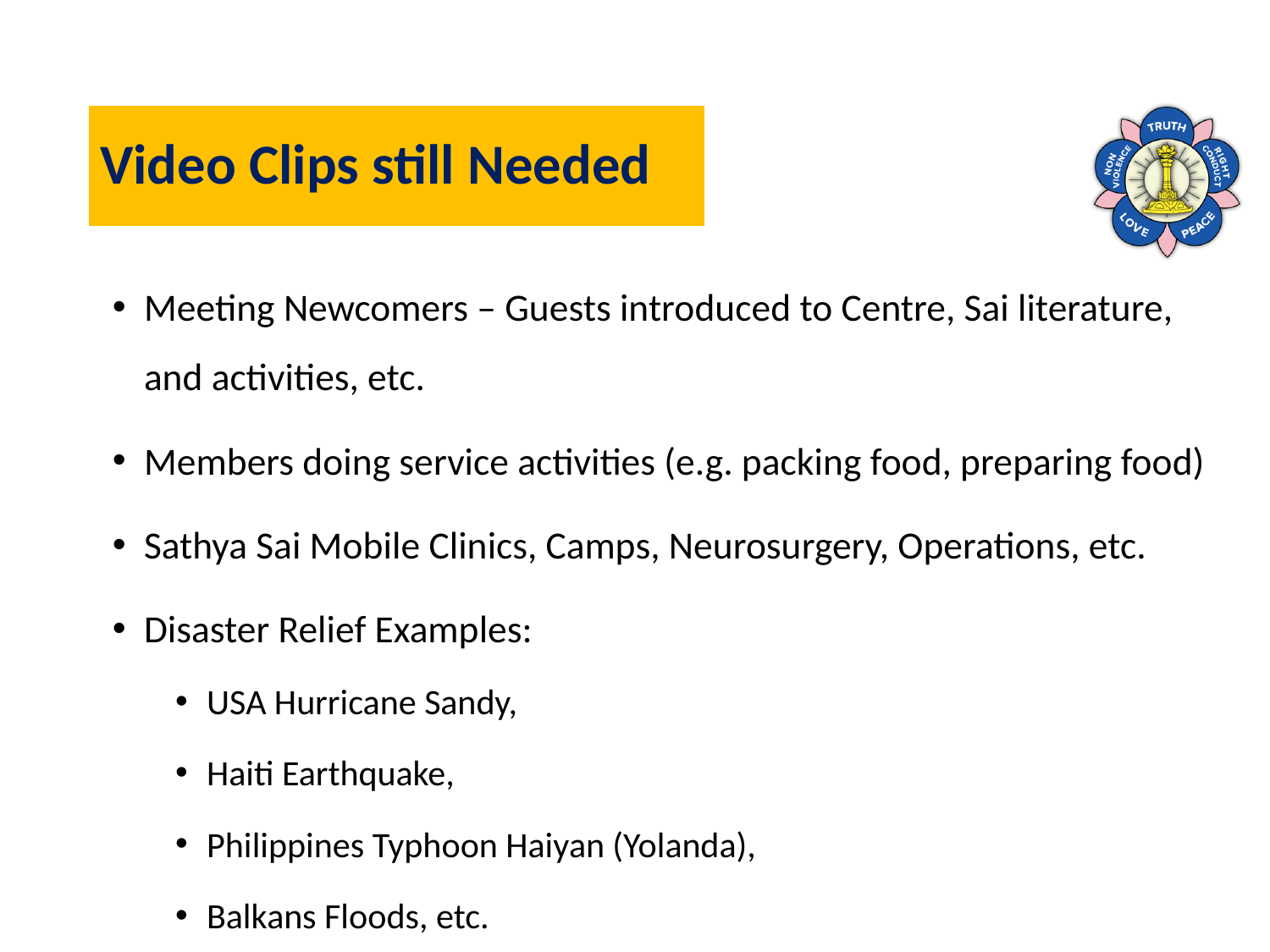

# Video Clips still Needed
Meeting Newcomers – Guests introduced to Centre, Sai literature, and activities, etc.
Members doing service activities (e.g. packing food, preparing food)
Sathya Sai Mobile Clinics, Camps, Neurosurgery, Operations, etc.
Disaster Relief Examples:
USA Hurricane Sandy,
Haiti Earthquake,
Philippines Typhoon Haiyan (Yolanda),
Balkans Floods, etc.